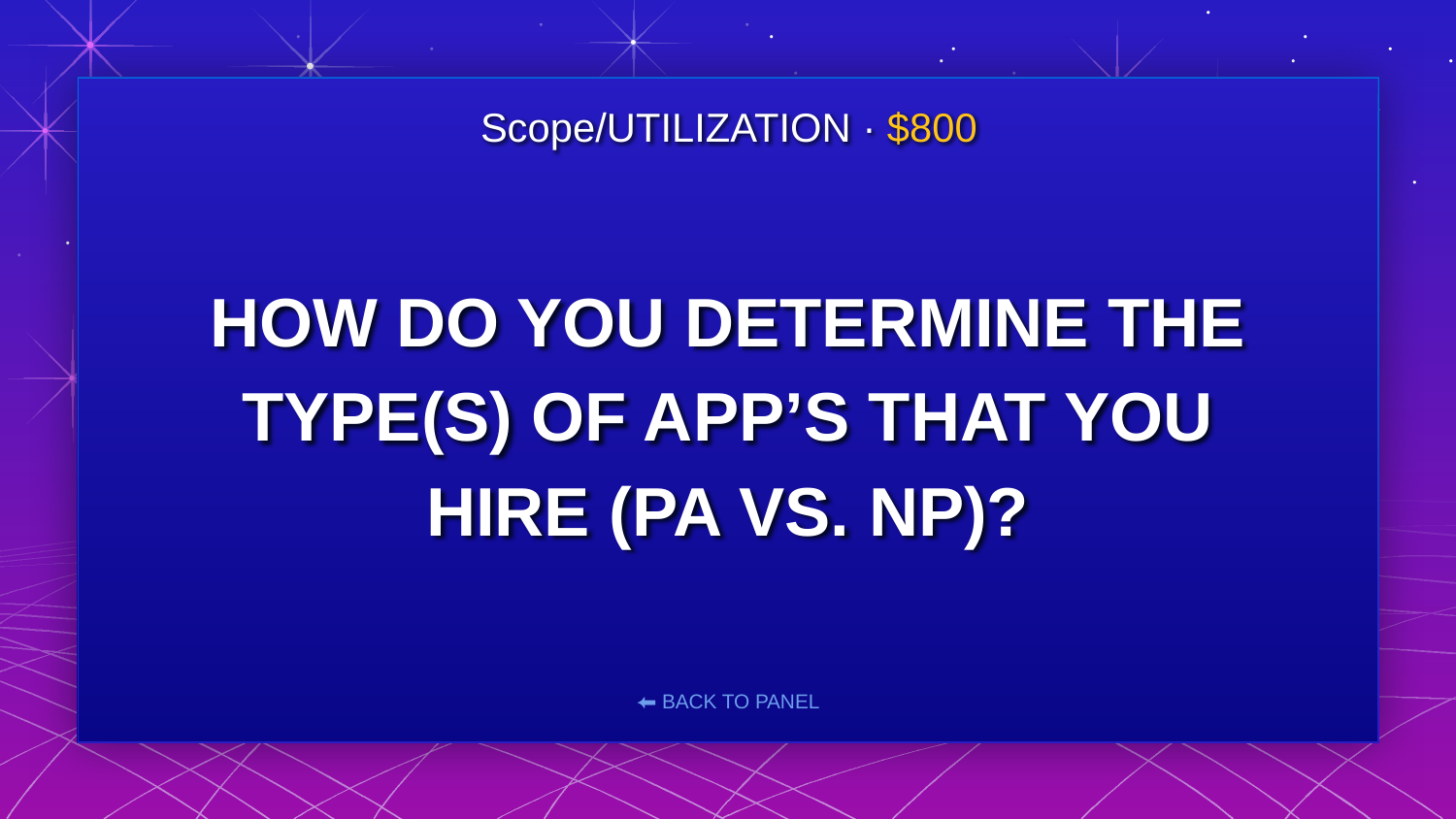

Scope/UTILIZATION · $800
# HOW DO YOU DETERMINE THE TYPE(S) OF APP’S THAT YOU HIRE (PA VS. NP)?